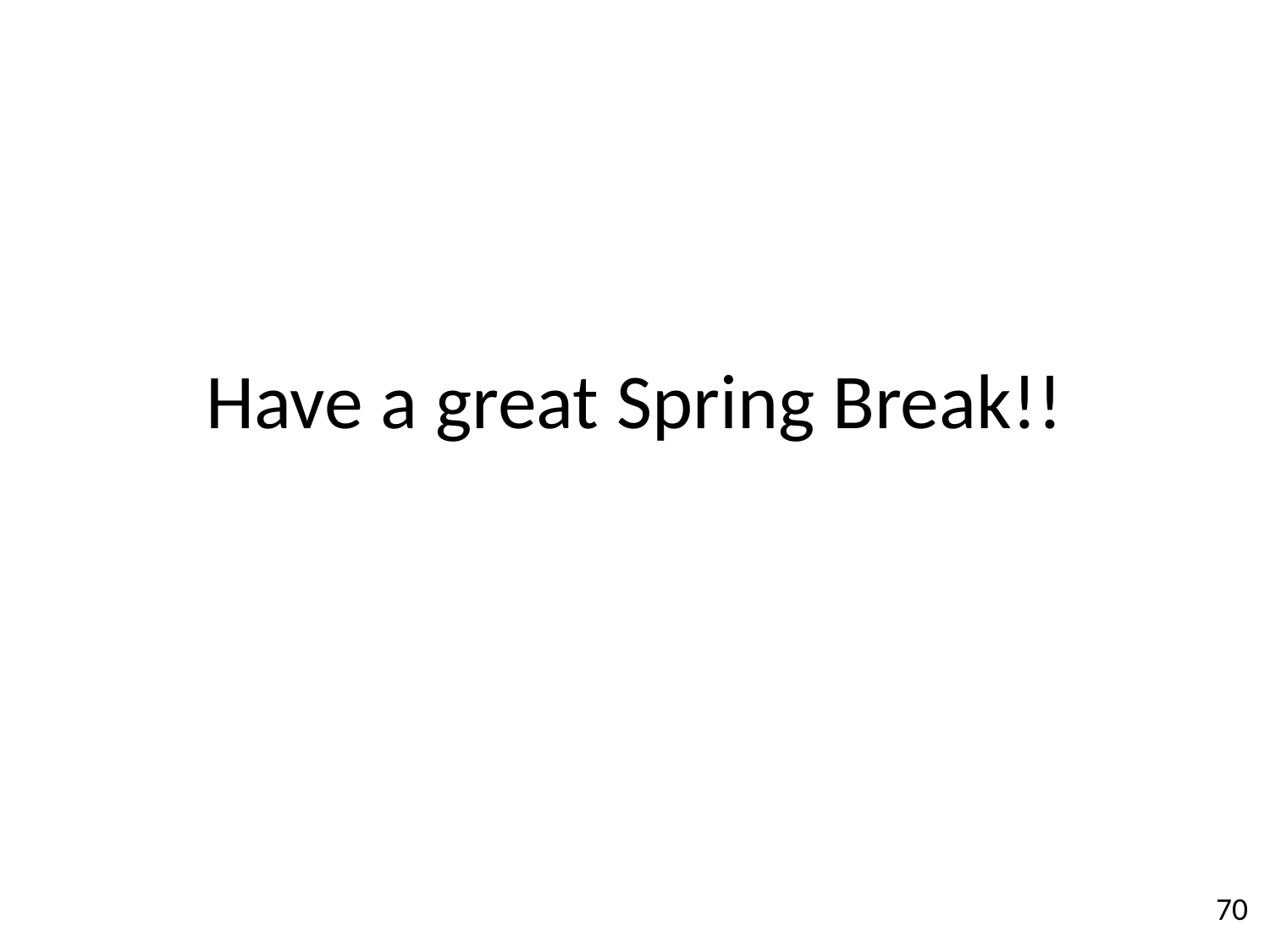

# Have a great Spring Break!!

70